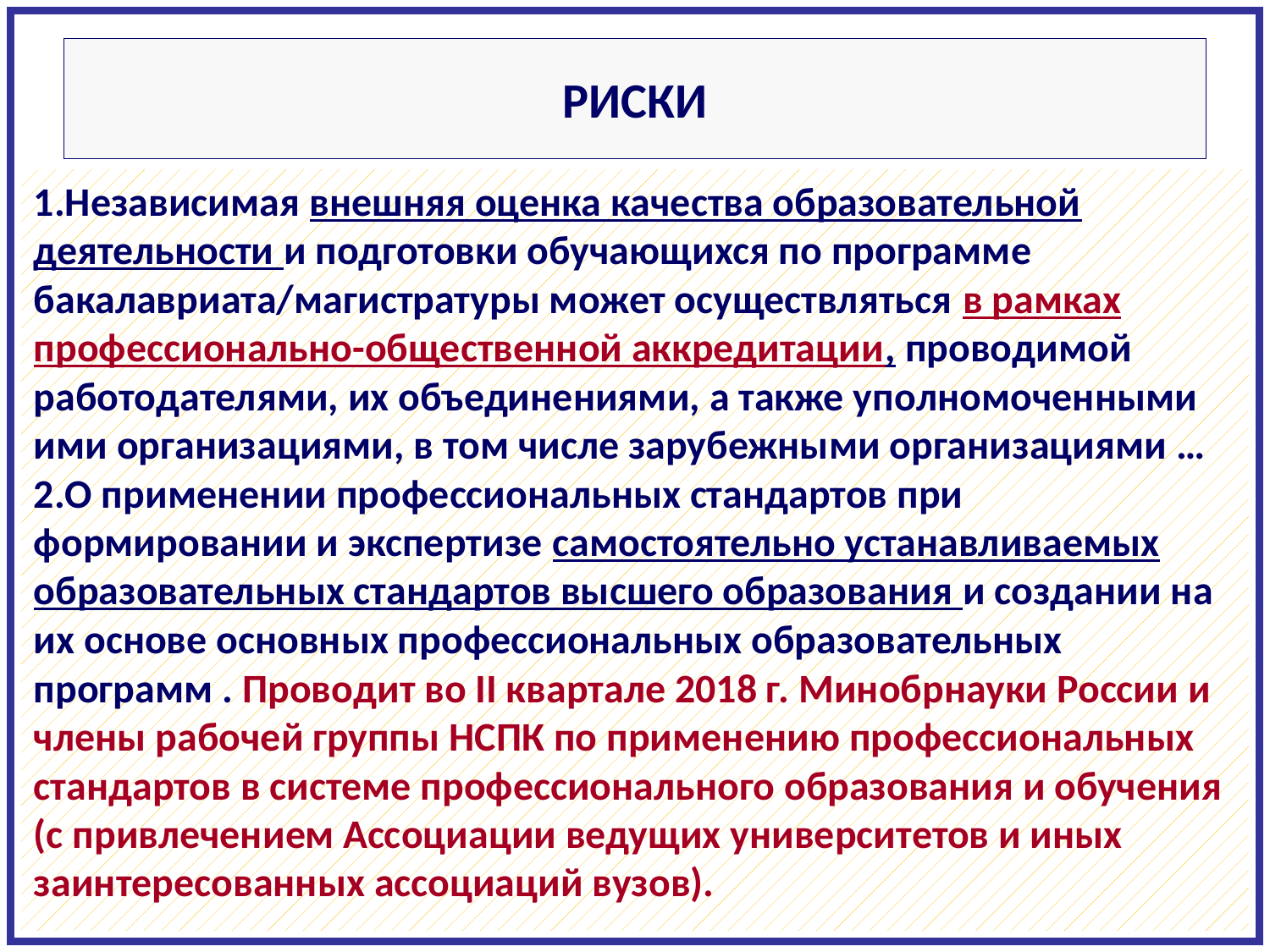

# РИСКИ
Независимая внешняя оценка качества образовательной деятельности и подготовки обучающихся по программе бакалавриата/магистратуры может осуществляться в рамках профессионально-общественной аккредитации, проводимой работодателями, их объединениями, а также уполномоченными ими организациями, в том числе зарубежными организациями …
О применении профессиональных стандартов при формировании и экспертизе самостоятельно устанавливаемых образовательных стандартов высшего образования и создании на их основе основных профессиональных образовательных программ . Проводит во II квартале 2018 г. Минобрнауки России и члены рабочей группы НСПК по применению профессиональных стандартов в системе профессионального образования и обучения (с привлечением Ассоциации ведущих университетов и иных заинтересованных ассоциаций вузов).